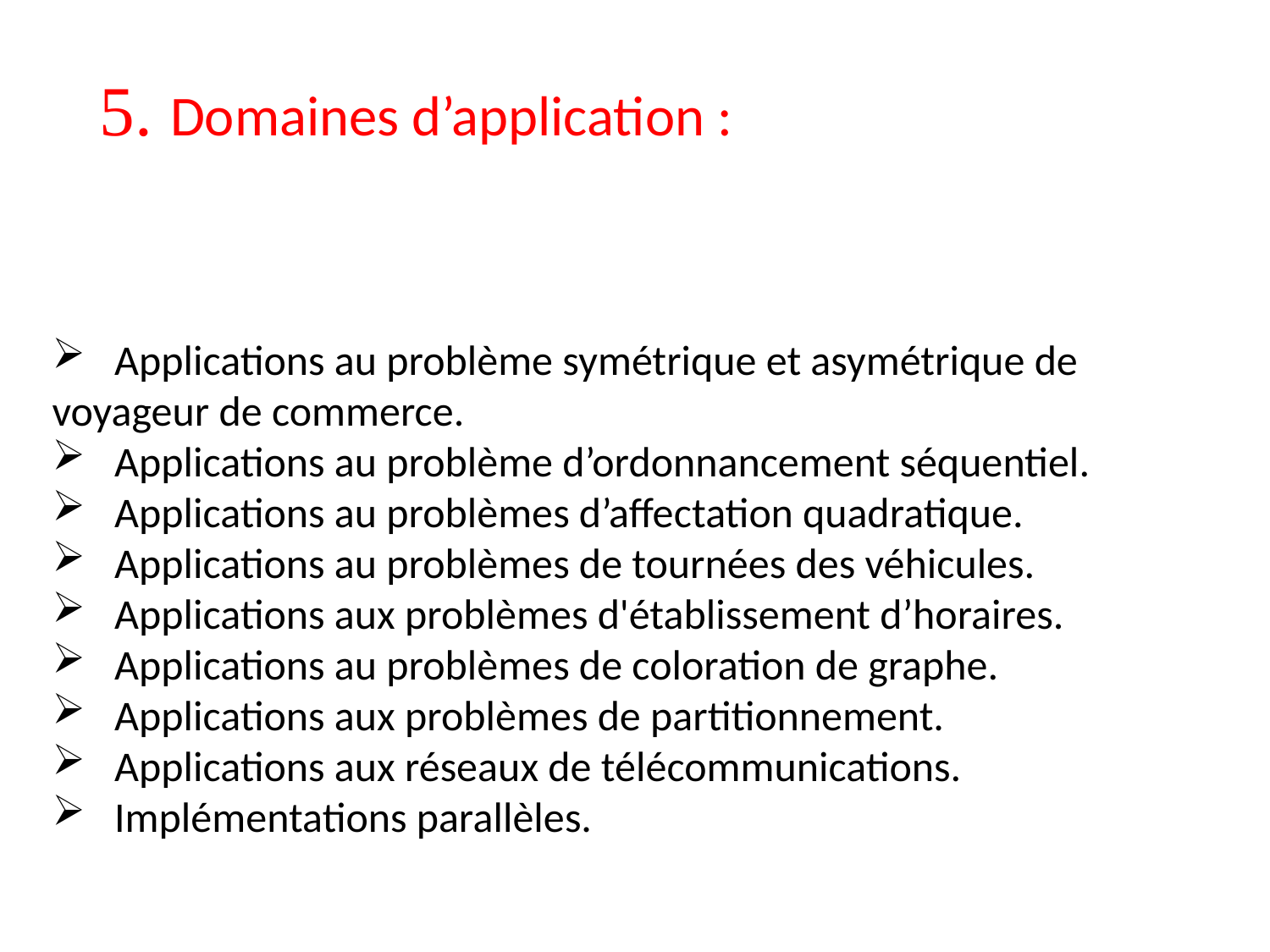

# 5. Domaines d’application :
   Applications au problème symétrique et asymétrique de         voyageur de commerce.
   Applications au problème d’ordonnancement séquentiel.
   Applications au problèmes d’affectation quadratique.
   Applications au problèmes de tournées des véhicules.
   Applications aux problèmes d'établissement d’horaires.
   Applications au problèmes de coloration de graphe.
   Applications aux problèmes de partitionnement.
   Applications aux réseaux de télécommunications.
   Implémentations parallèles.